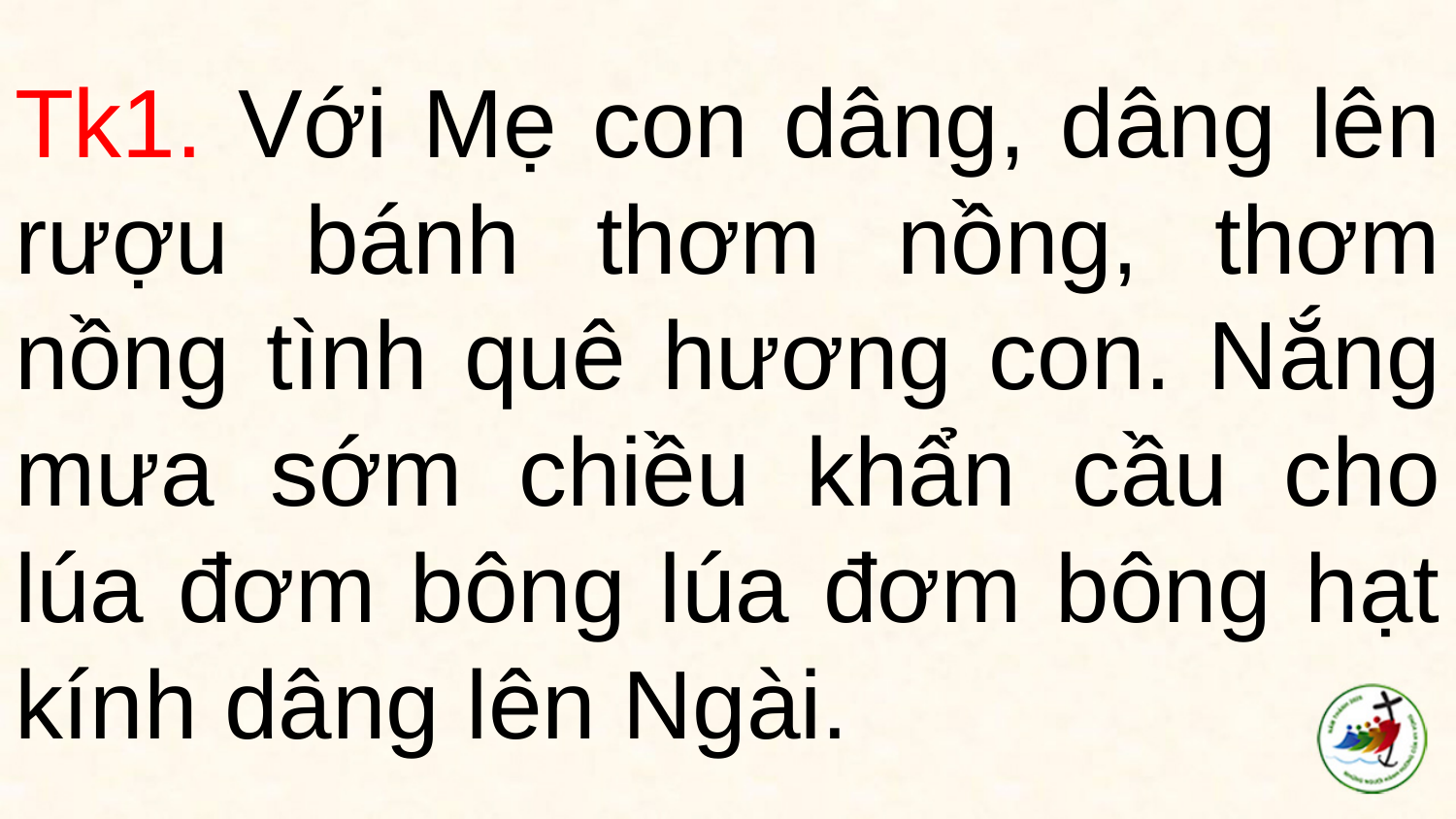

# Tk1. Với Mẹ con dâng, dâng lên rượu bánh thơm nồng, thơm nồng tình quê hương con. Nắng mưa sớm chiều khẩn cầu cho lúa đơm bông lúa đơm bông hạt kính dâng lên Ngài.